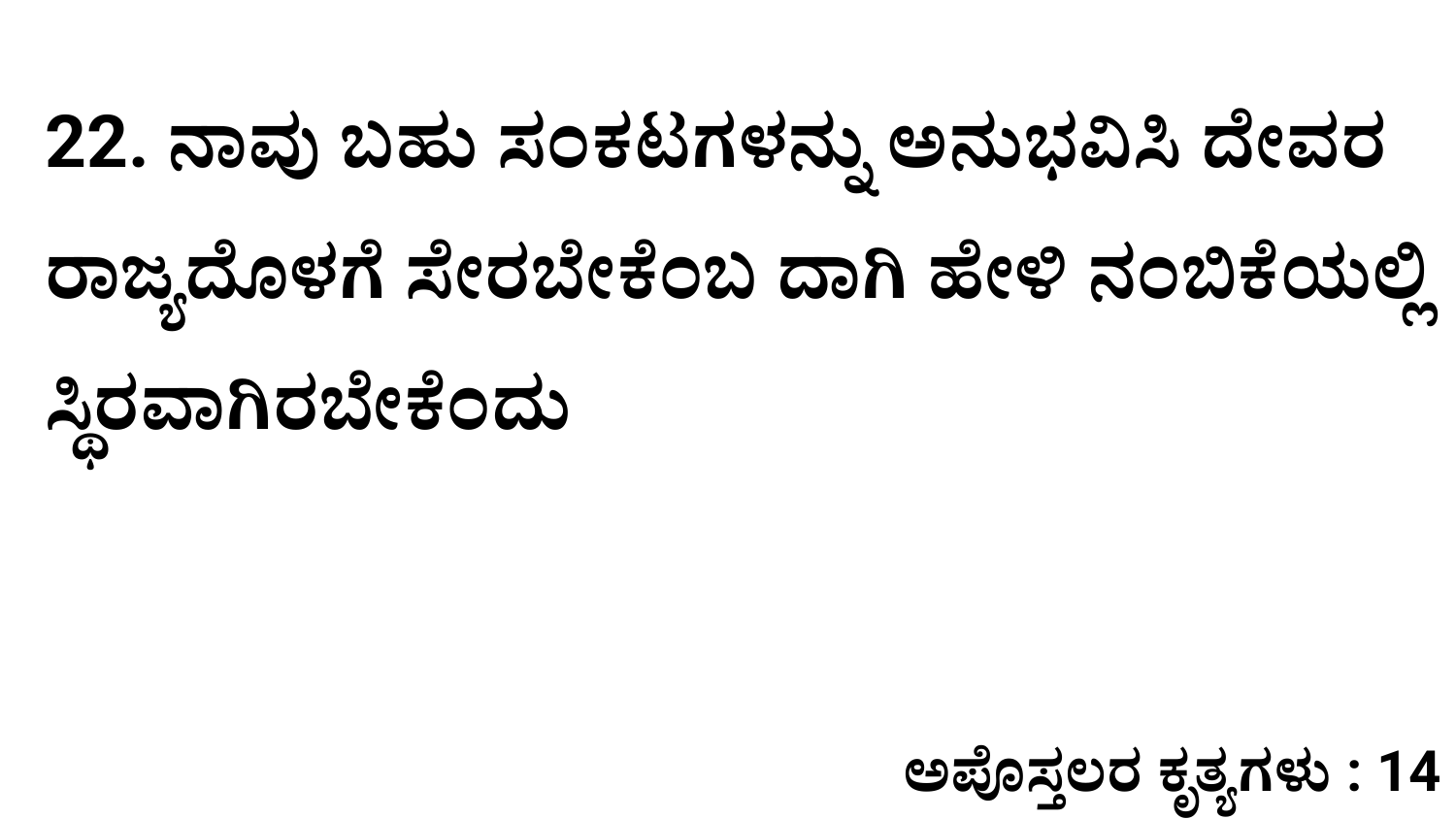

22. ನಾವು ಬಹು ಸಂಕಟಗಳನ್ನು ಅನುಭವಿಸಿ ದೇವರ ರಾಜ್ಯದೊಳಗೆ ಸೇರಬೇಕೆಂಬ ದಾಗಿ ಹೇಳಿ ನಂಬಿಕೆಯಲ್ಲಿ ಸ್ಥಿರವಾಗಿರಬೇಕೆಂದು
ಅಪೊಸ್ತಲರ ಕೃತ್ಯಗಳು : 14